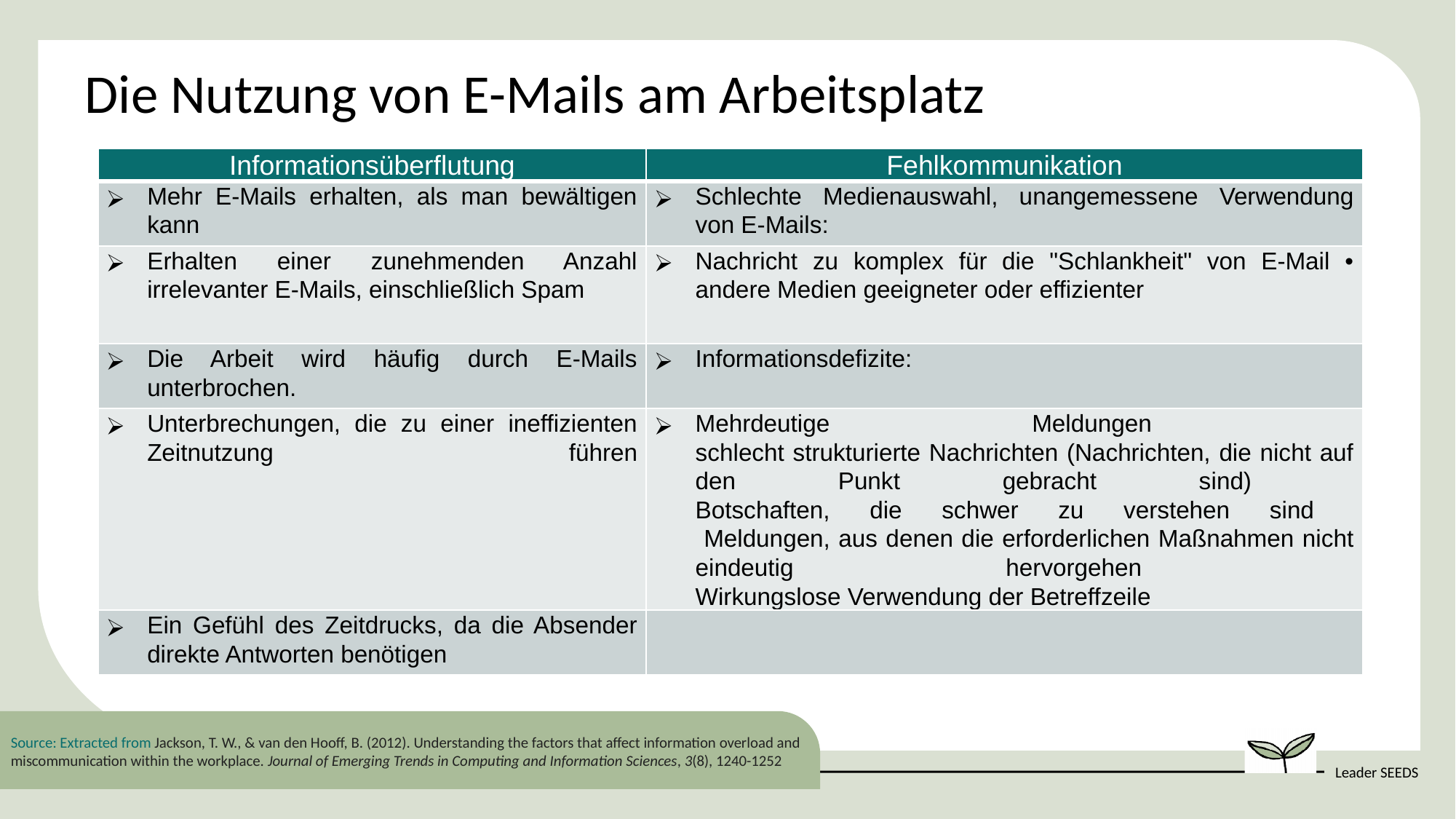

Die Nutzung von E-Mails am Arbeitsplatz
| Informationsüberflutung | Fehlkommunikation |
| --- | --- |
| Mehr E-Mails erhalten, als man bewältigen kann | Schlechte Medienauswahl, unangemessene Verwendung von E-Mails: |
| Erhalten einer zunehmenden Anzahl irrelevanter E-Mails, einschließlich Spam | Nachricht zu komplex für die "Schlankheit" von E-Mail • andere Medien geeigneter oder effizienter |
| Die Arbeit wird häufig durch E-Mails unterbrochen. | Informationsdefizite: |
| Unterbrechungen, die zu einer ineffizienten Zeitnutzung führen | Mehrdeutige Meldungen schlecht strukturierte Nachrichten (Nachrichten, die nicht auf den Punkt gebracht sind) Botschaften, die schwer zu verstehen sind Meldungen, aus denen die erforderlichen Maßnahmen nicht eindeutig hervorgehen Wirkungslose Verwendung der Betreffzeile |
| Ein Gefühl des Zeitdrucks, da die Absender direkte Antworten benötigen |  |
Source: Extracted from Jackson, T. W., & van den Hooff, B. (2012). Understanding the factors that affect information overload and miscommunication within the workplace. Journal of Emerging Trends in Computing and Information Sciences, 3(8), 1240-1252